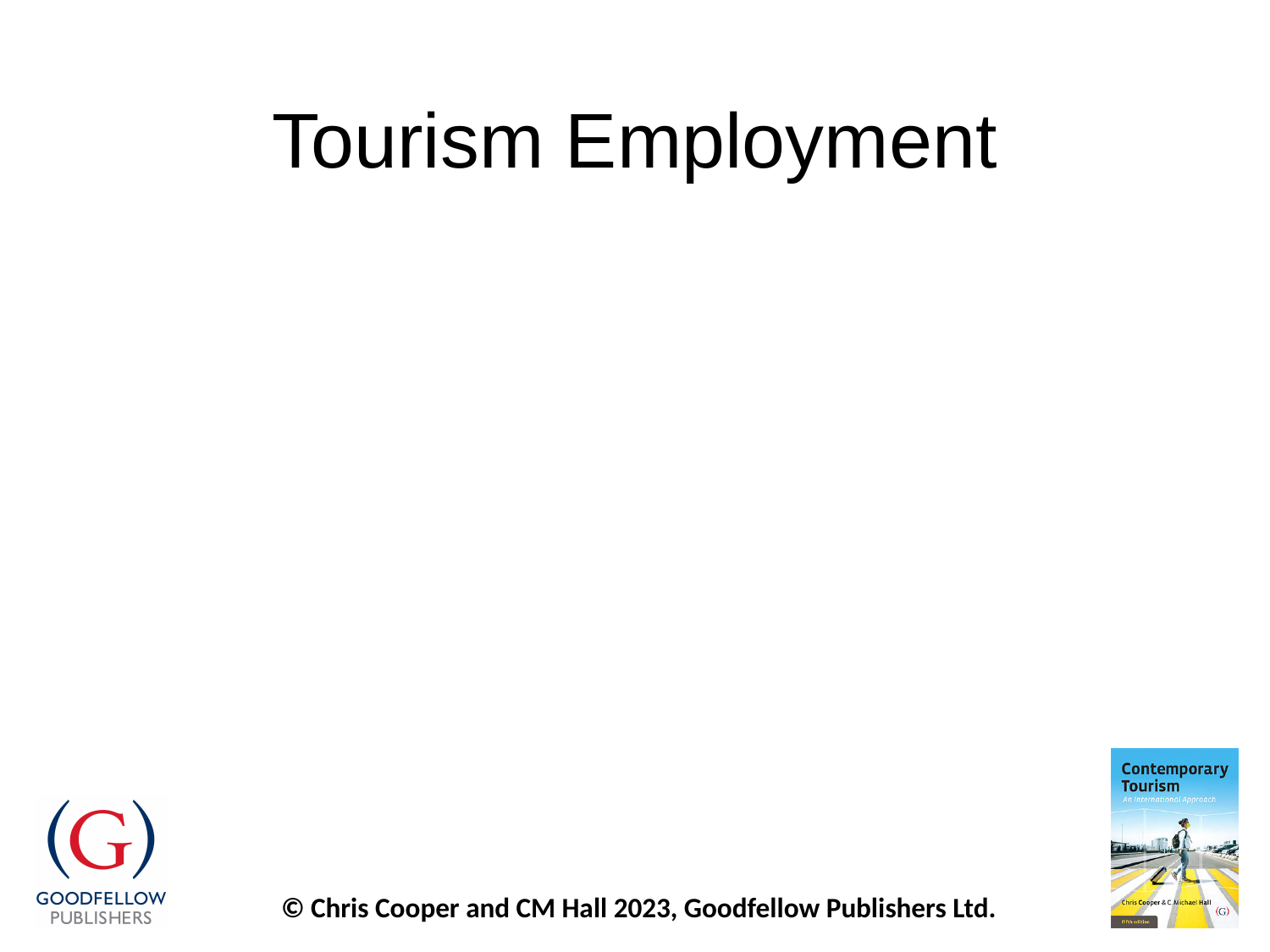

# Tourism Employment
Same issues as measuring the sector as a whole
Measured by FTEs
TSAs estimate employment
Many issues relating to employment
Issue of the quality of tourism jobs  - the ‘decent work’ agenda